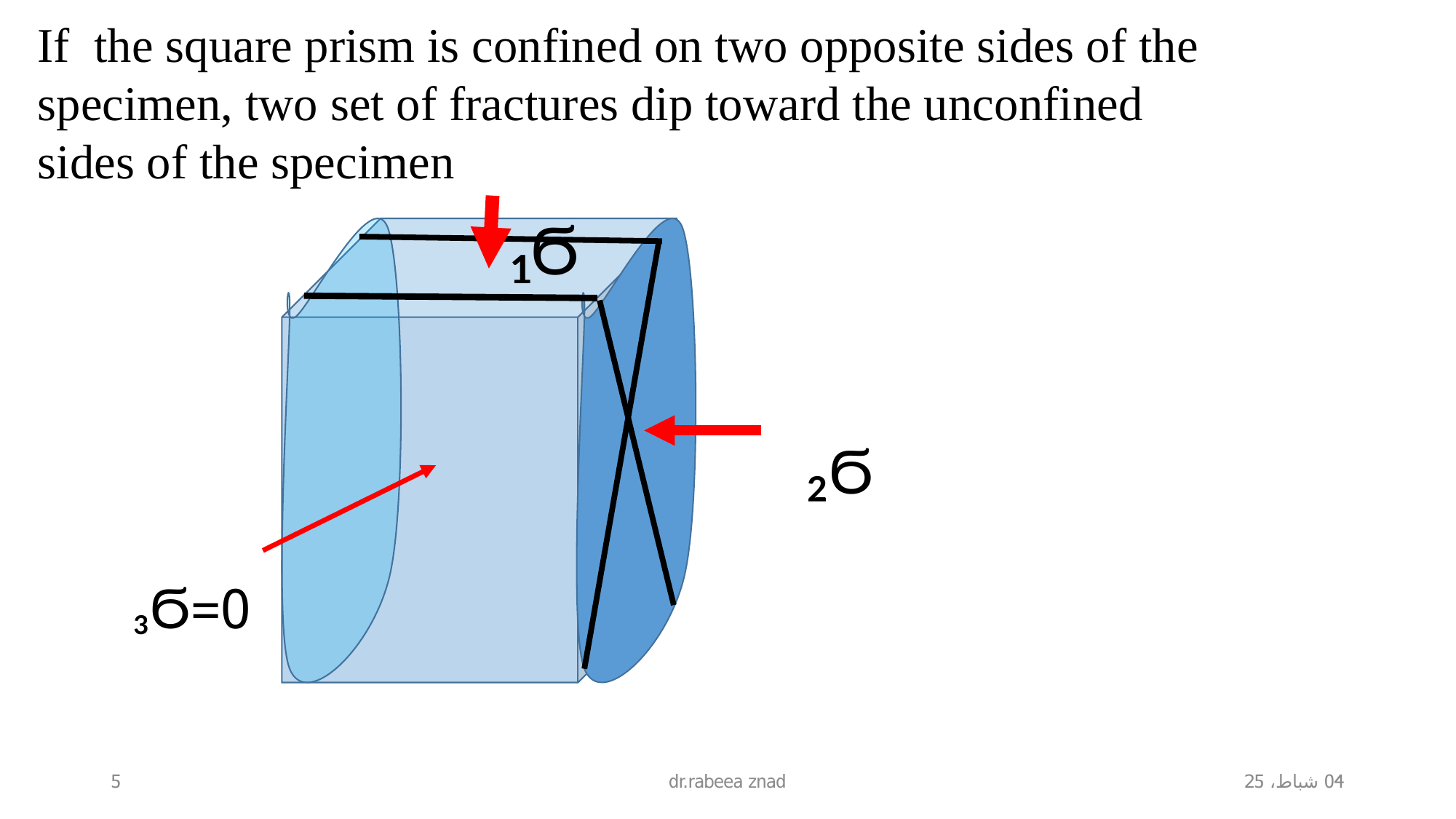

If  the square prism is confined on two opposite sides of the specimen, two set of fractures dip toward the unconfined sides of the specimen
₁Ϭ

₂Ϭ
0=₃Ϭ
5
dr.rabeea znad
04 شباط، 25